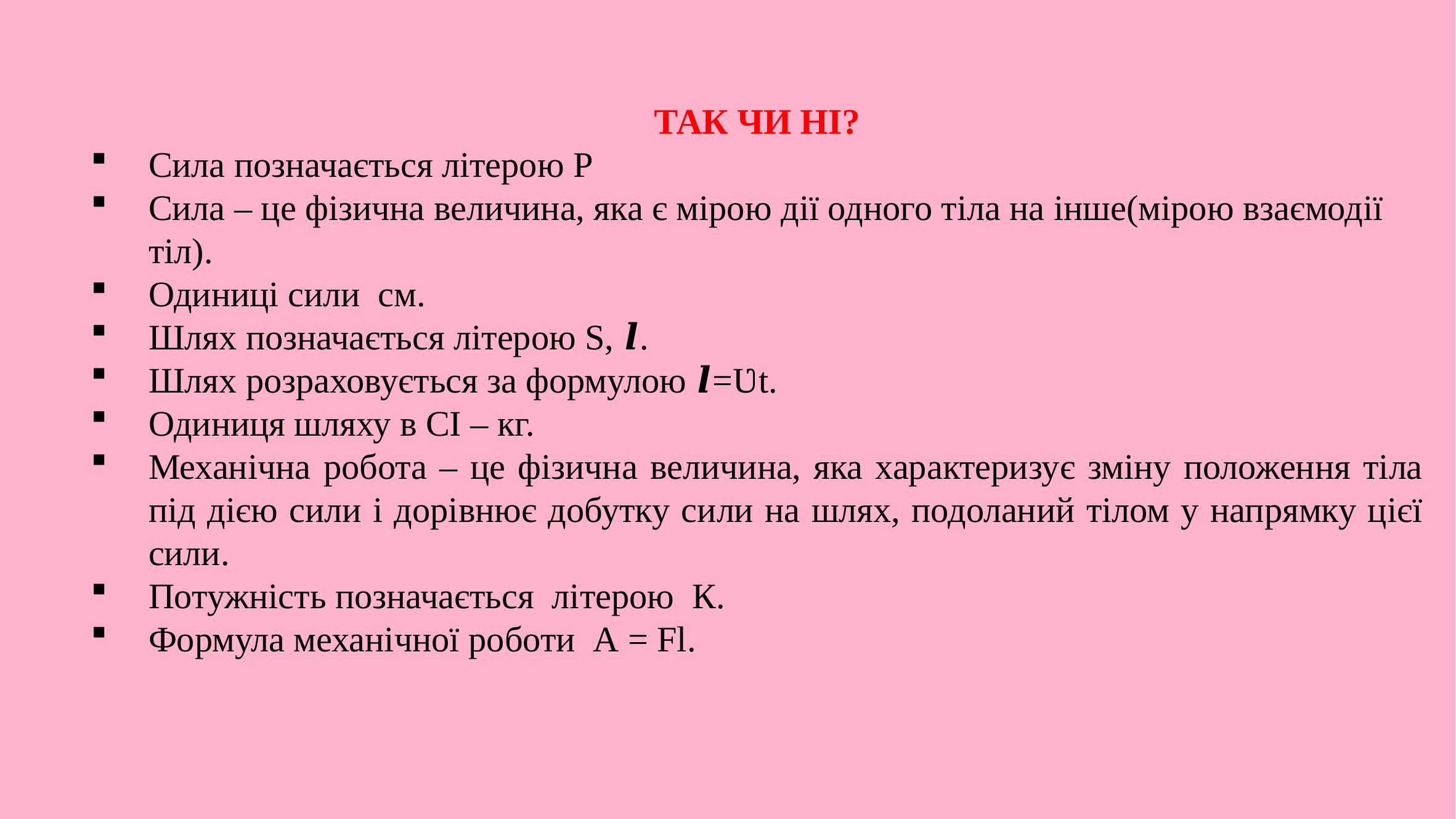

ТАК ЧИ НІ?
Сила позначається літерою Р
Сила – це фізична величина, яка є мірою дії одного тіла на інше(мірою взаємодії тіл).
Одиниці сили  см.
Шлях позначається літерою S, 𝒍.
Шлях розраховується за формулою 𝒍=Ʋt.
Одиниця шляху в СІ – кг.
Механічна робота – це фізична величина, яка характеризує зміну положення тіла під дією сили і дорівнює добутку сили на шлях, подоланий тілом у напрямку цієї сили.
Потужність позначається  літерою  К.
Формула механічної роботи  А = Fl.